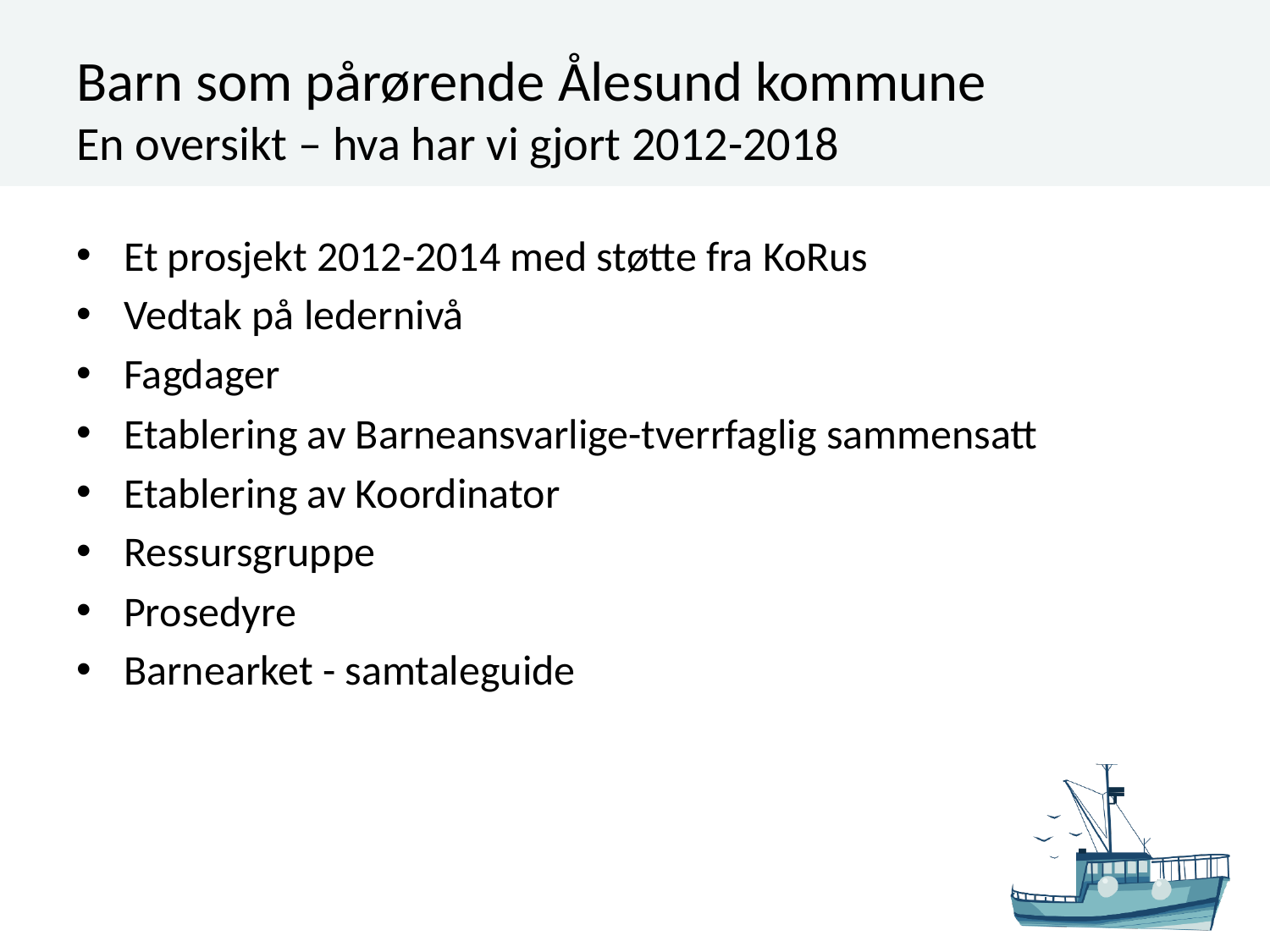

# Barn som pårørende Ålesund kommune En oversikt – hva har vi gjort 2012-2018
Et prosjekt 2012-2014 med støtte fra KoRus
Vedtak på ledernivå
Fagdager
Etablering av Barneansvarlige-tverrfaglig sammensatt
Etablering av Koordinator
Ressursgruppe
Prosedyre
Barnearket - samtaleguide